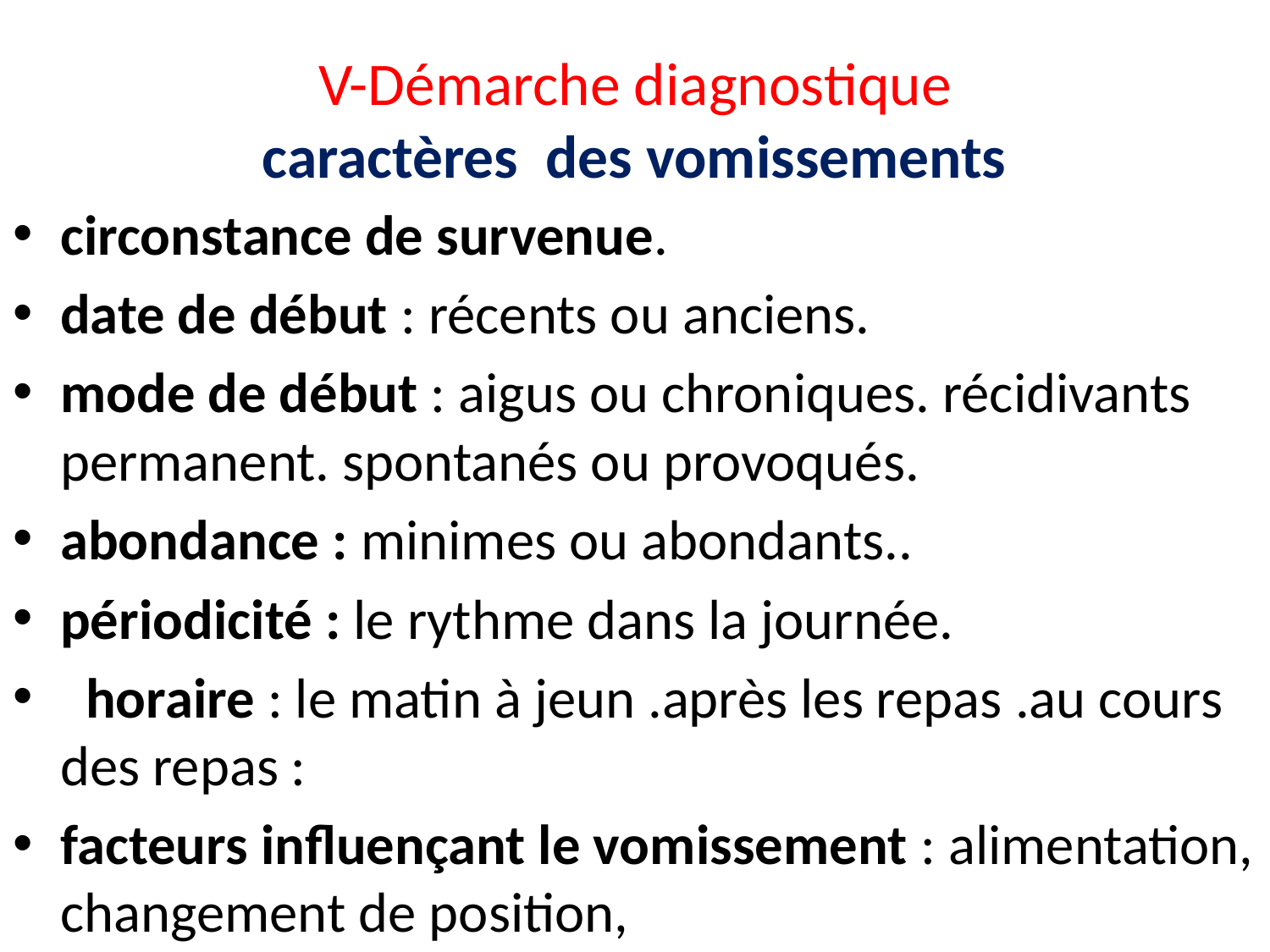

# V-Démarche diagnostique caractères  des vomissements
circonstance de survenue.
date de début : récents ou anciens.
mode de début : aigus ou chroniques. récidivants permanent. spontanés ou provoqués.
abondance : minimes ou abondants..
périodicité : le rythme dans la journée.
  horaire : le matin à jeun .après les repas .au cours des repas :
facteurs influençant le vomissement : alimentation, changement de position,